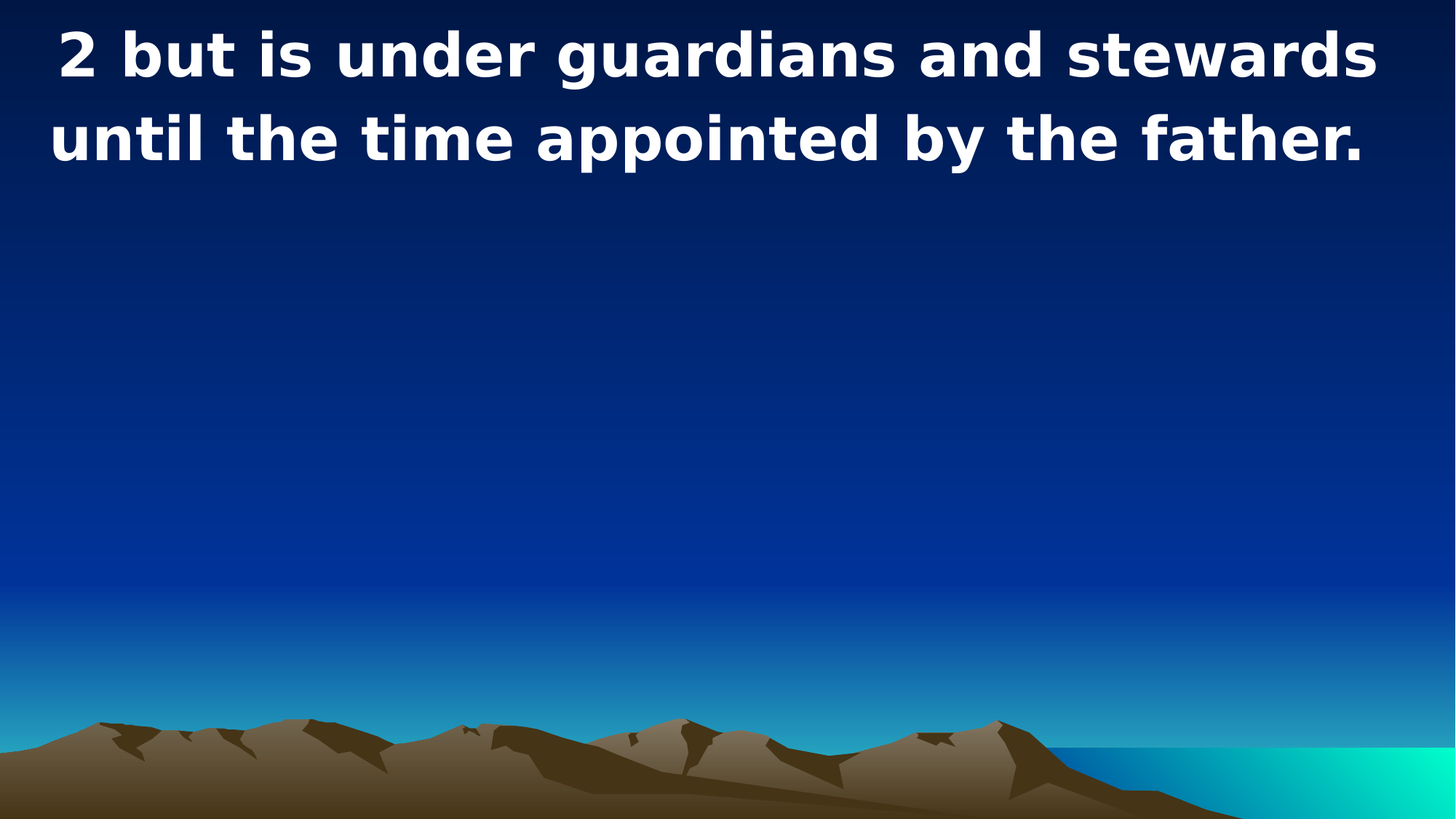

2 but is under guardians and stewards until the time appointed by the father.